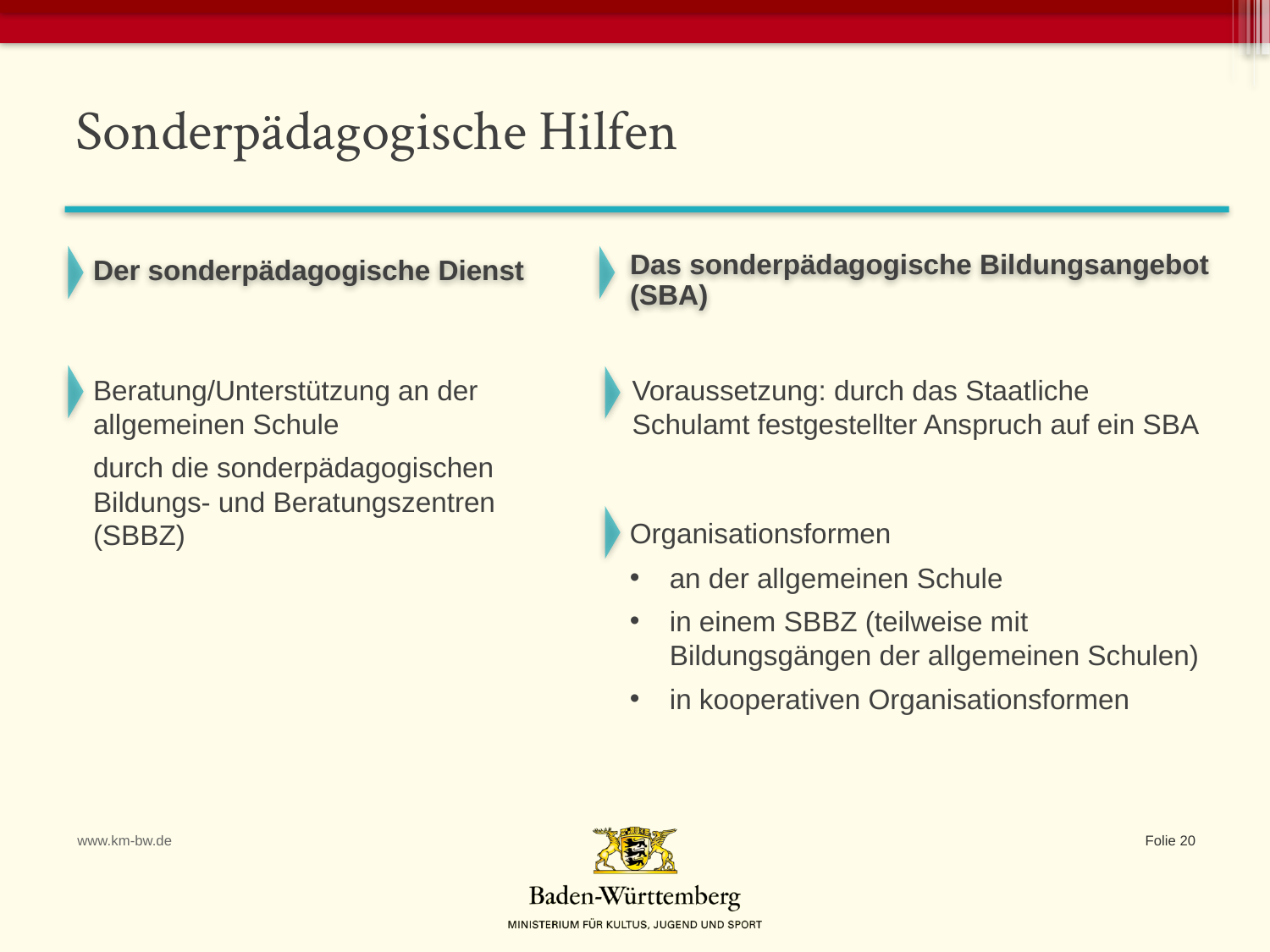

Sonderpädagogische Hilfen

Der sonderpädagogische Dienst
Das sonderpädagogische Bildungsangebot (SBA)

Voraussetzung: durch das Staatliche Schulamt festgestellter Anspruch auf ein SBA

Beratung/Unterstützung an der allgemeinen Schule
durch die sonderpädagogischen Bildungs- und Beratungszentren (SBBZ)

Organisationsformen
an der allgemeinen Schule
in einem SBBZ (teilweise mit
Bildungsgängen der allgemeinen Schulen)
in kooperativen Organisationsformen

www.km-bw.de
Folie 20